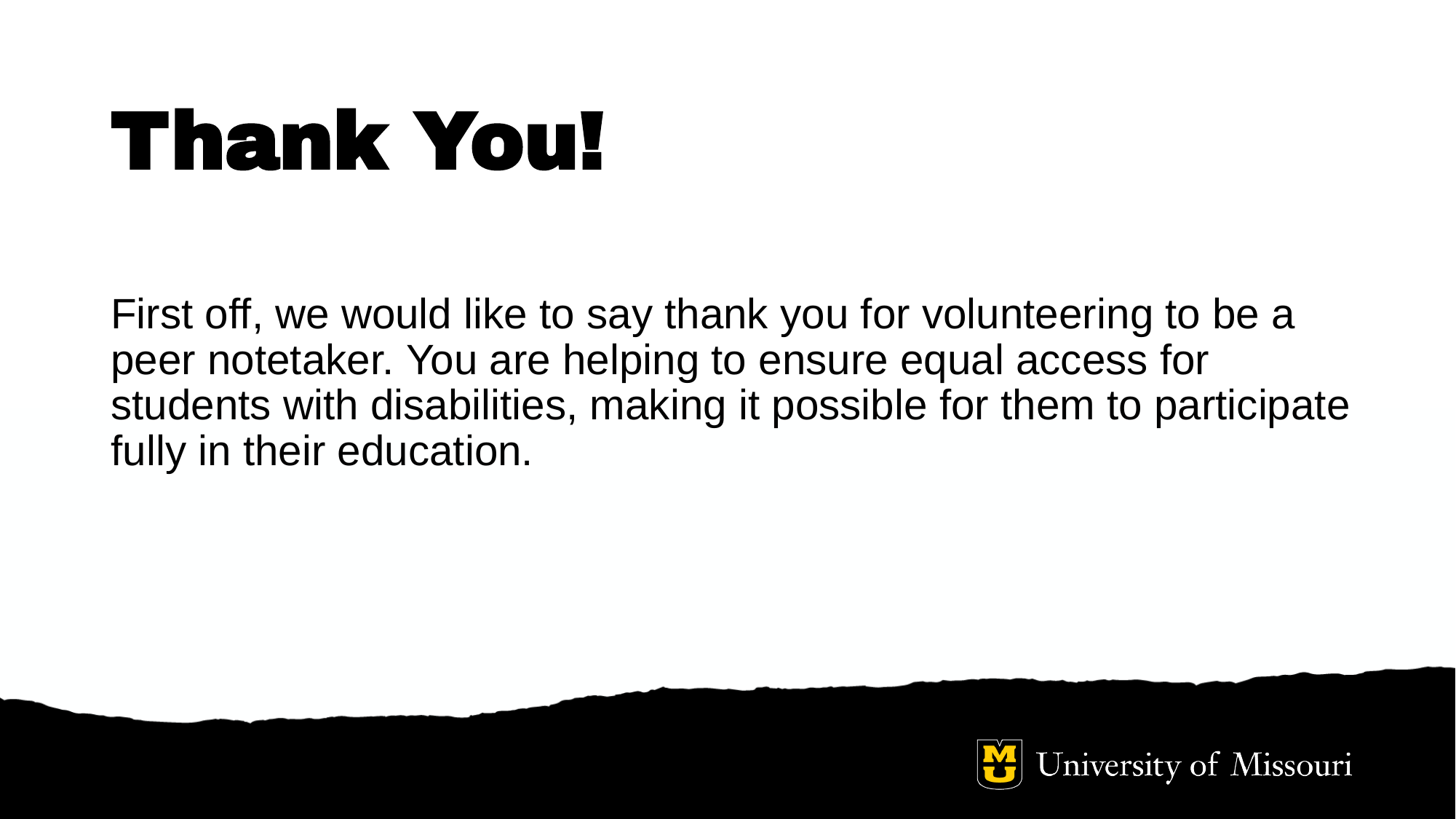

# Thank You!
First off, we would like to say thank you for volunteering to be a peer notetaker. You are helping to ensure equal access for students with disabilities, making it possible for them to participate fully in their education.